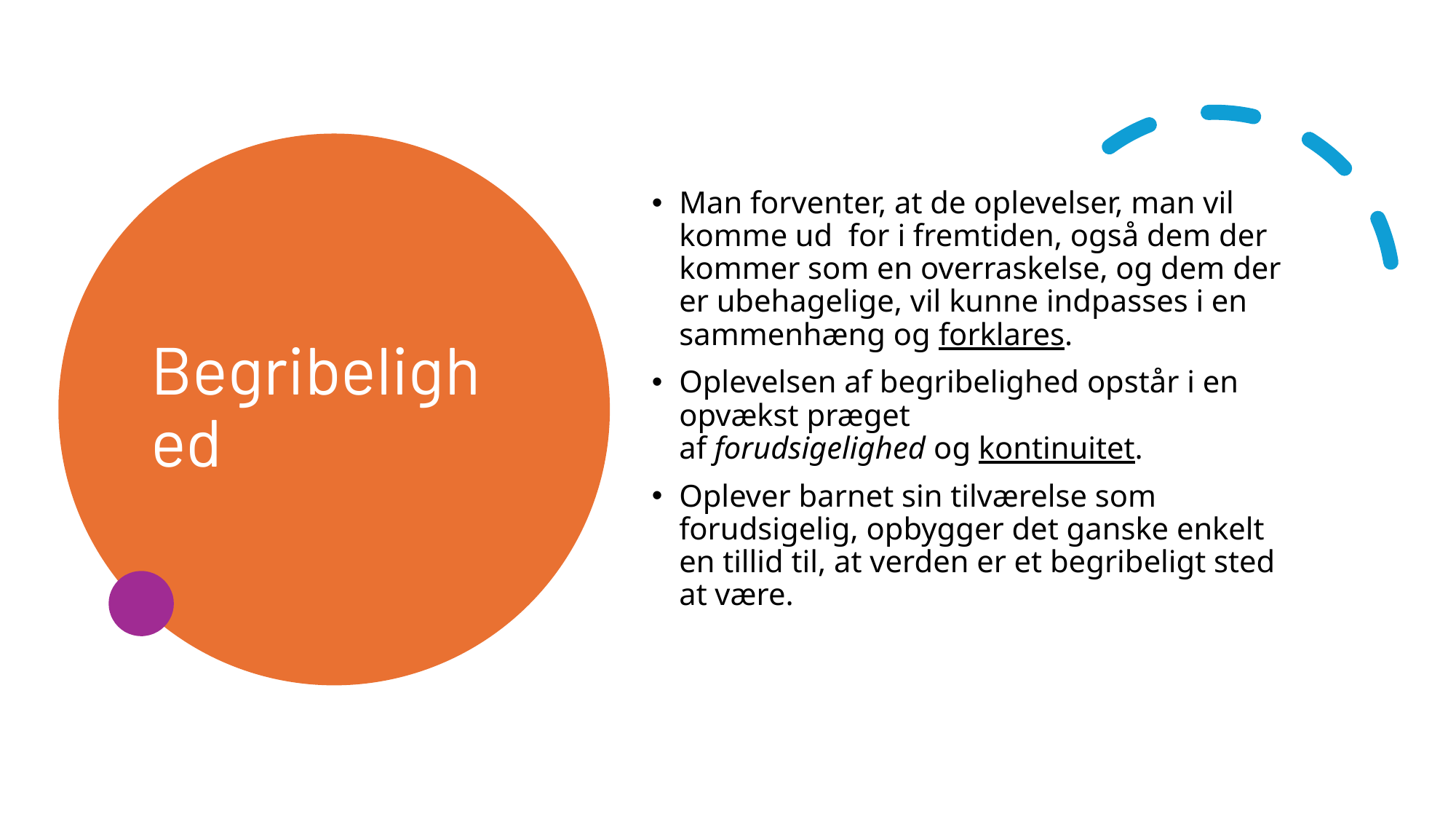

# Begribelighed
Man forventer, at de oplevelser, man vil komme ud  for i fremtiden, også dem der kommer som en overraskelse, og dem der er ubehagelige, vil kunne indpasses i en sammenhæng og forklares.
Oplevelsen af begribelighed opstår i en opvækst præget af forudsigelighed og kontinuitet.
Oplever barnet sin tilværelse som forudsigelig, opbygger det ganske enkelt en tillid til, at verden er et begribeligt sted at være.